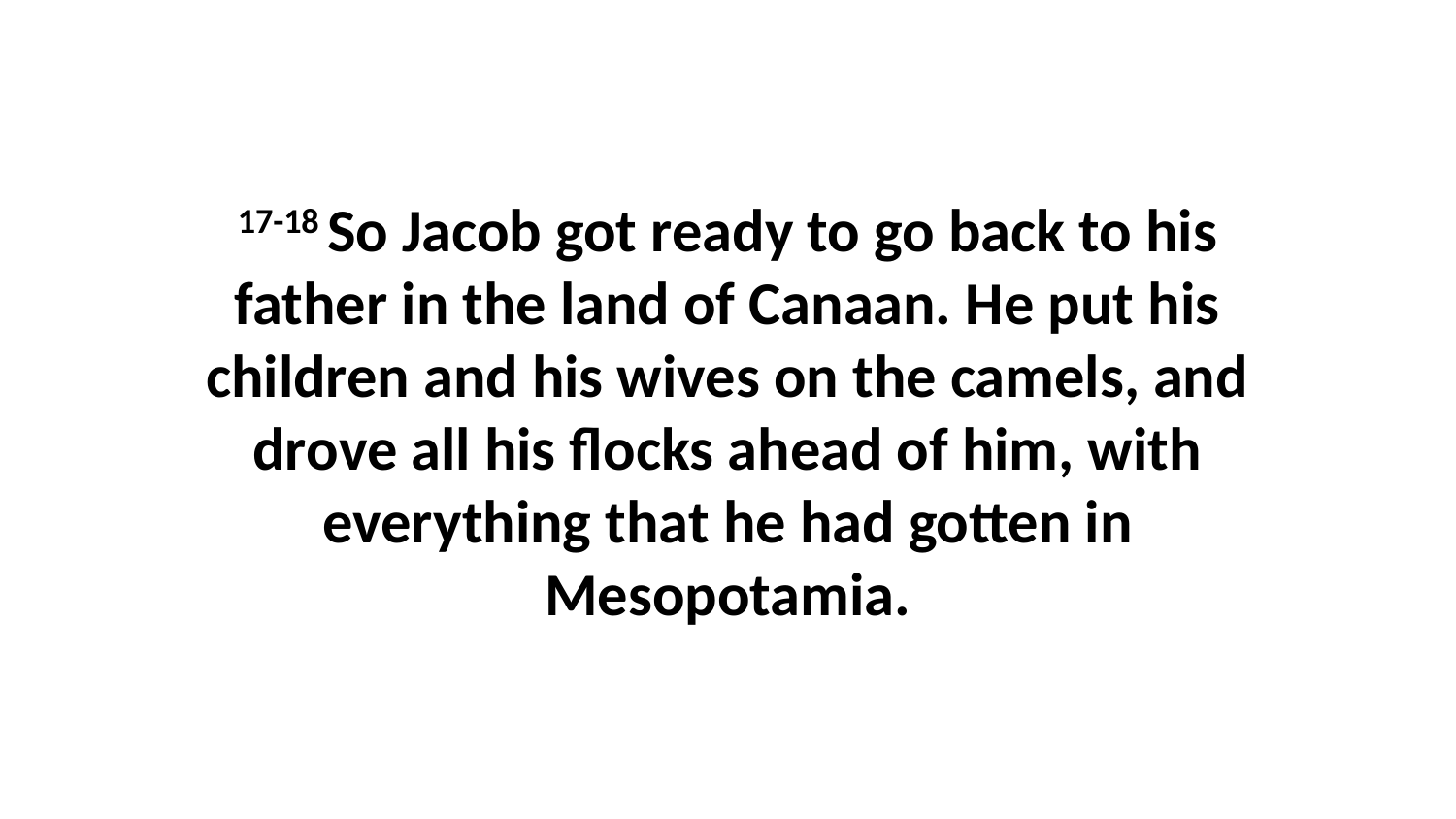

17-18 So Jacob got ready to go back to his father in the land of Canaan. He put his children and his wives on the camels, and drove all his flocks ahead of him, with everything that he had gotten in Mesopotamia.